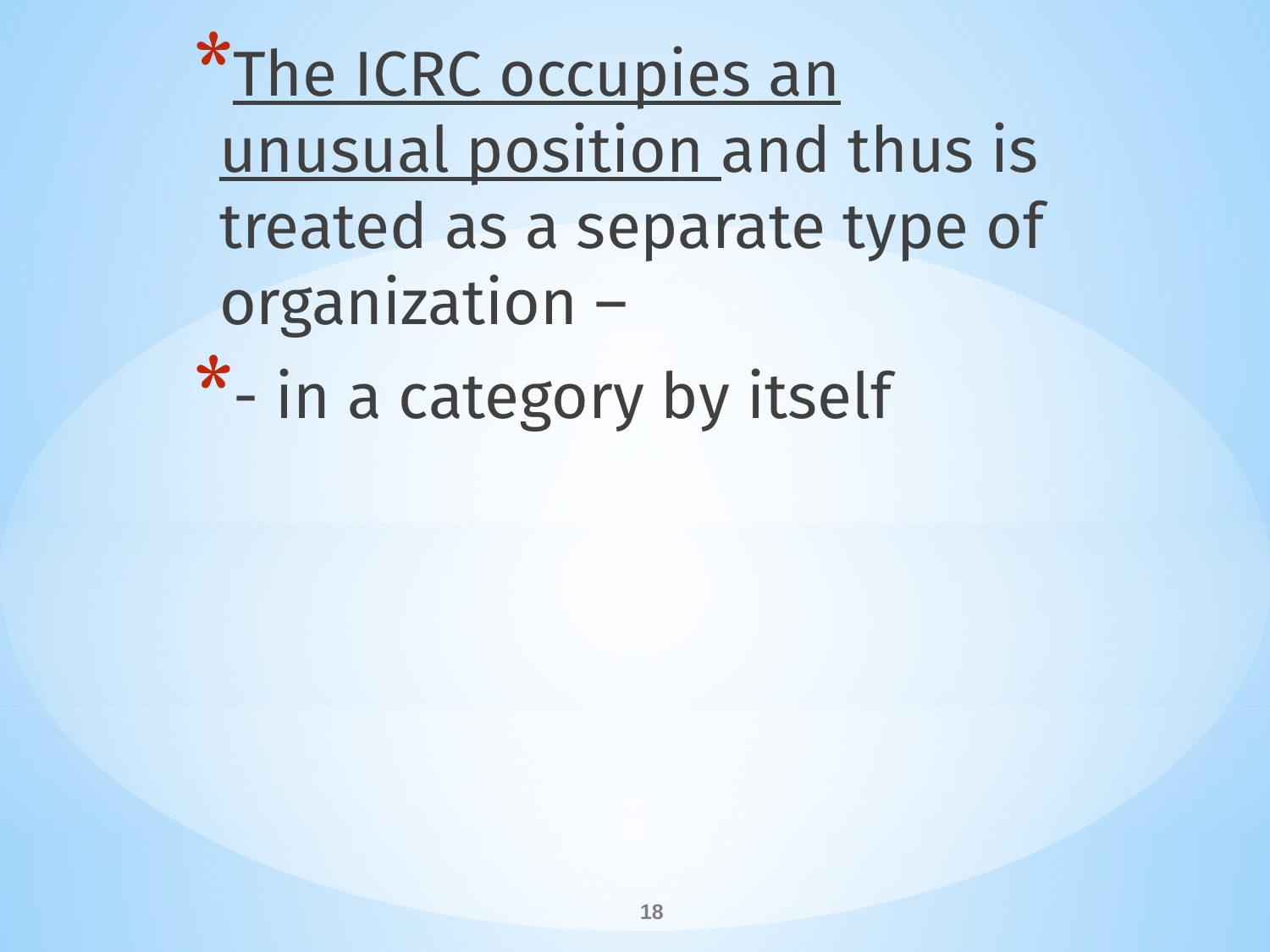

The ICRC occupies an unusual position and thus is treated as a separate type of organization –
- in a category by itself

#
18